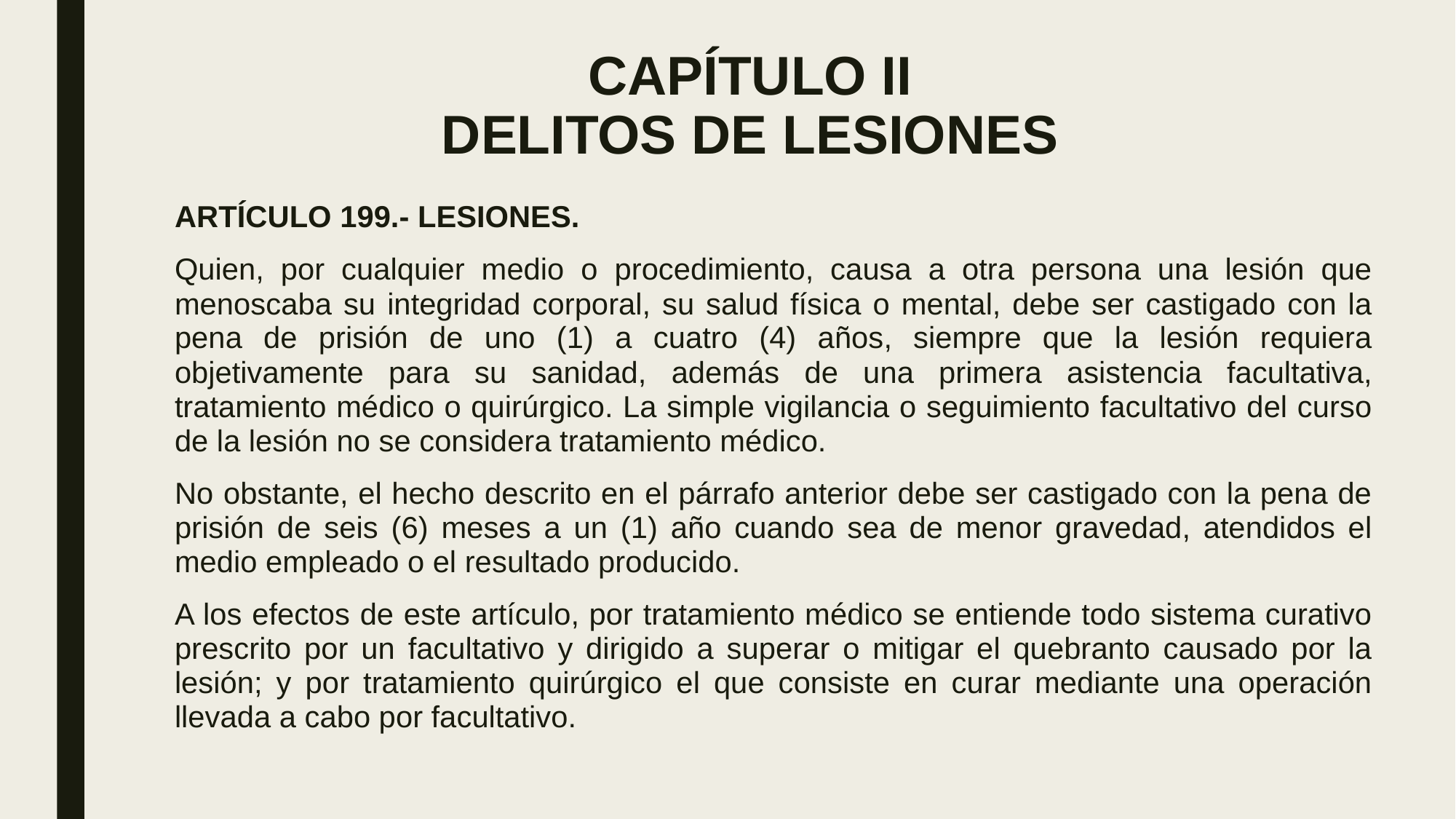

# CAPÍTULO II DELITOS DE LESIONES
ARTÍCULO 199.- LESIONES.
Quien, por cualquier medio o procedimiento, causa a otra persona una lesión que menoscaba su integridad corporal, su salud física o mental, debe ser castigado con la pena de prisión de uno (1) a cuatro (4) años, siempre que la lesión requiera objetivamente para su sanidad, además de una primera asistencia facultativa, tratamiento médico o quirúrgico. La simple vigilancia o seguimiento facultativo del curso de la lesión no se considera tratamiento médico.
No obstante, el hecho descrito en el párrafo anterior debe ser castigado con la pena de prisión de seis (6) meses a un (1) año cuando sea de menor gravedad, atendidos el medio empleado o el resultado producido.
A los efectos de este artículo, por tratamiento médico se entiende todo sistema curativo prescrito por un facultativo y dirigido a superar o mitigar el quebranto causado por la lesión; y por tratamiento quirúrgico el que consiste en curar mediante una operación llevada a cabo por facultativo.